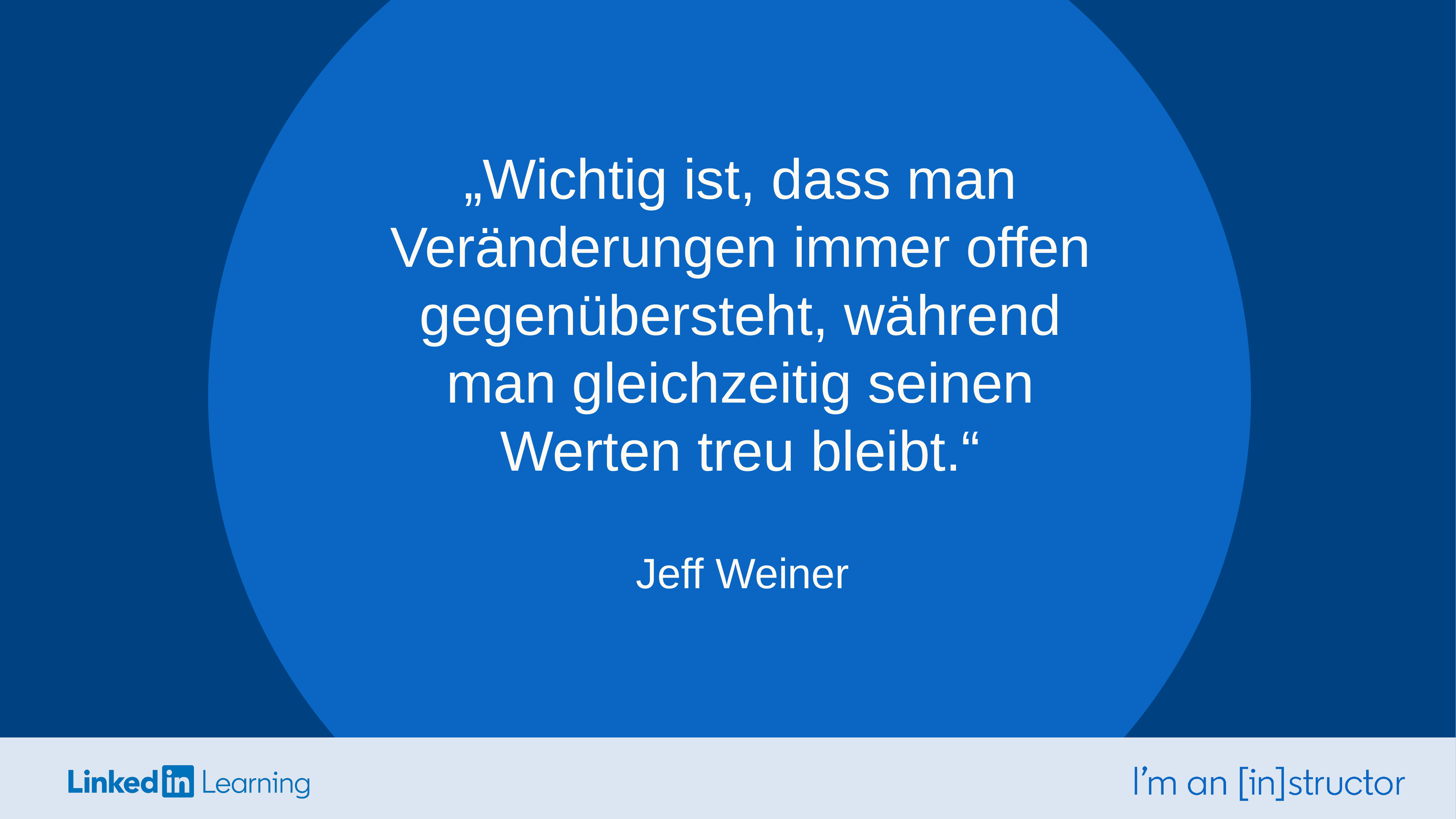

„Wichtig ist, dass man Veränderungen immer offen gegenübersteht, während man gleichzeitig seinen Werten treu bleibt.“
Jeff Weiner